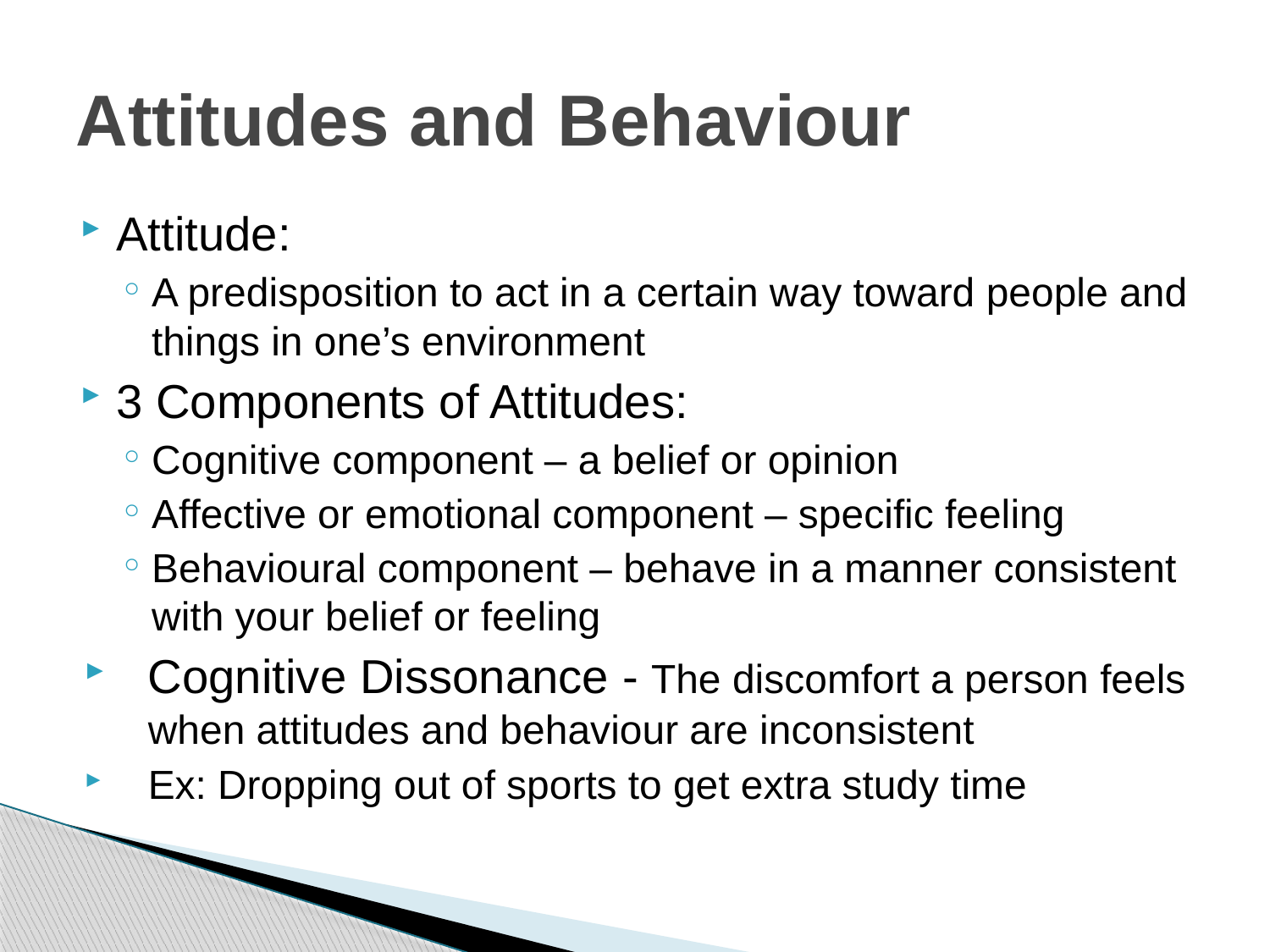

# Attitudes and Behaviour
Attitude:
A predisposition to act in a certain way toward people and things in one’s environment
3 Components of Attitudes:
Cognitive component – a belief or opinion
Affective or emotional component – specific feeling
Behavioural component – behave in a manner consistent with your belief or feeling
Cognitive Dissonance - The discomfort a person feels when attitudes and behaviour are inconsistent
Ex: Dropping out of sports to get extra study time